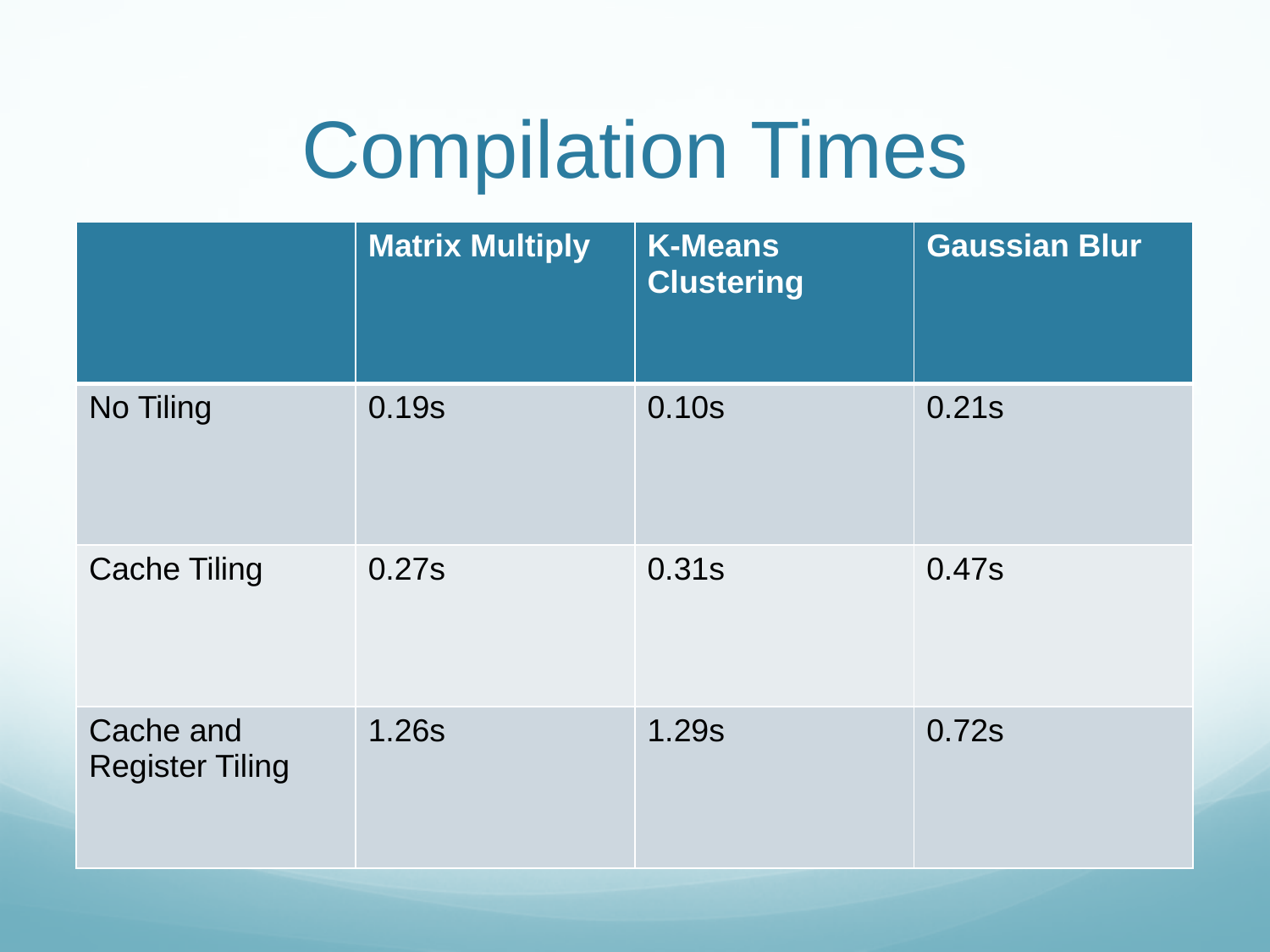

# Compilation Times
|  | Matrix Multiply | K-Means Clustering | Gaussian Blur |
| --- | --- | --- | --- |
| No Tiling | 0.19s | 0.10s | 0.21s |
| Cache Tiling | 0.27s | 0.31s | 0.47s |
| Cache and Register Tiling | 1.26s | 1.29s | 0.72s |